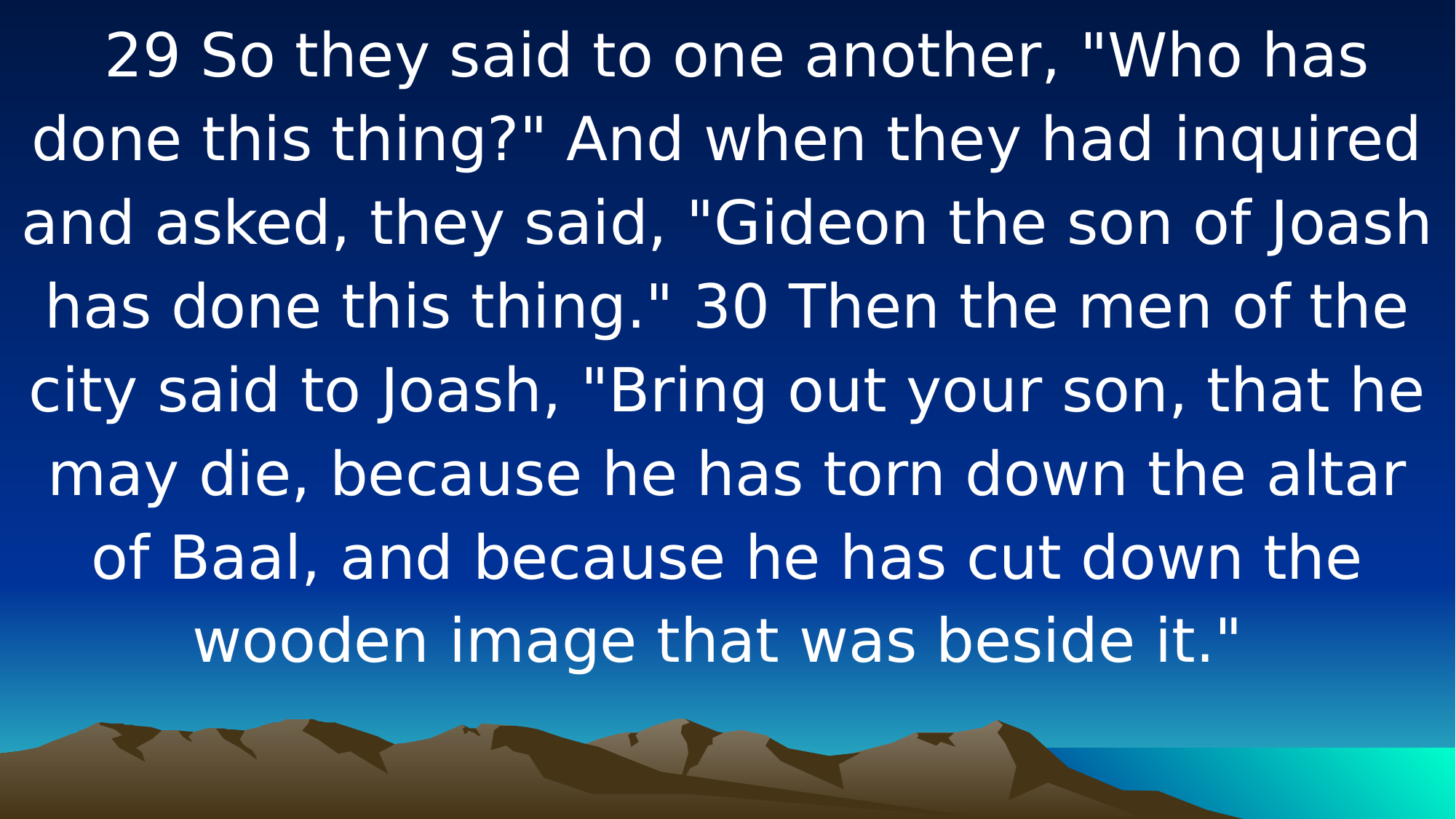

29 So they said to one another, "Who has done this thing?" And when they had inquired and asked, they said, "Gideon the son of Joash has done this thing." 30 Then the men of the city said to Joash, "Bring out your son, that he may die, because he has torn down the altar of Baal, and because he has cut down the wooden image that was beside it."